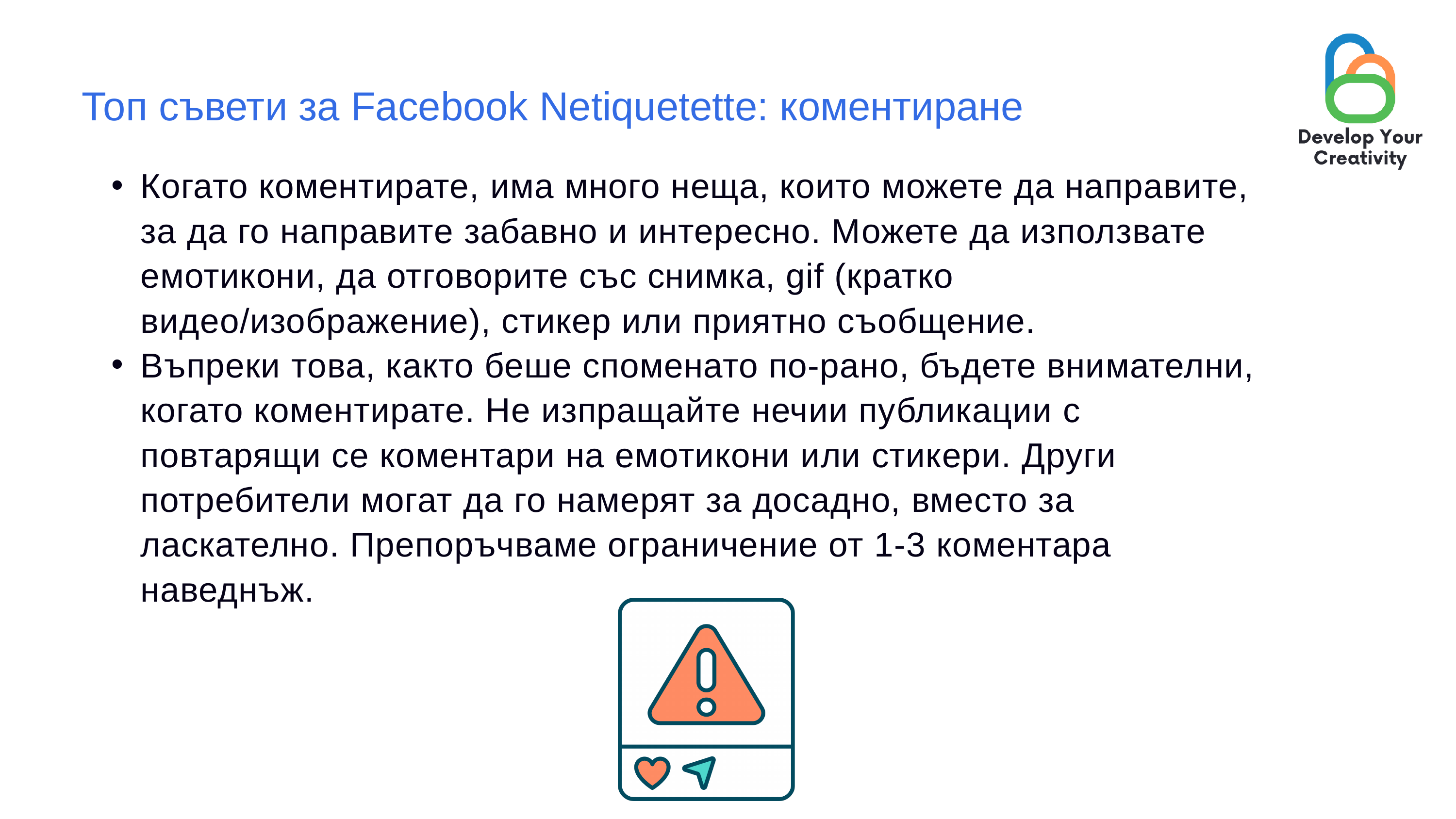

Топ съвети за Facebook Netiquetette: коментиране
Когато коментирате, има много неща, които можете да направите, за да го направите забавно и интересно. Можете да използвате емотикони, да отговорите със снимка, gif (кратко видео/изображение), стикер или приятно съобщение.
Въпреки това, както беше споменато по-рано, бъдете внимателни, когато коментирате. Не изпращайте нечии публикации с повтарящи се коментари на емотикони или стикери. Други потребители могат да го намерят за досадно, вместо за ласкателно. Препоръчваме ограничение от 1-3 коментара наведнъж.